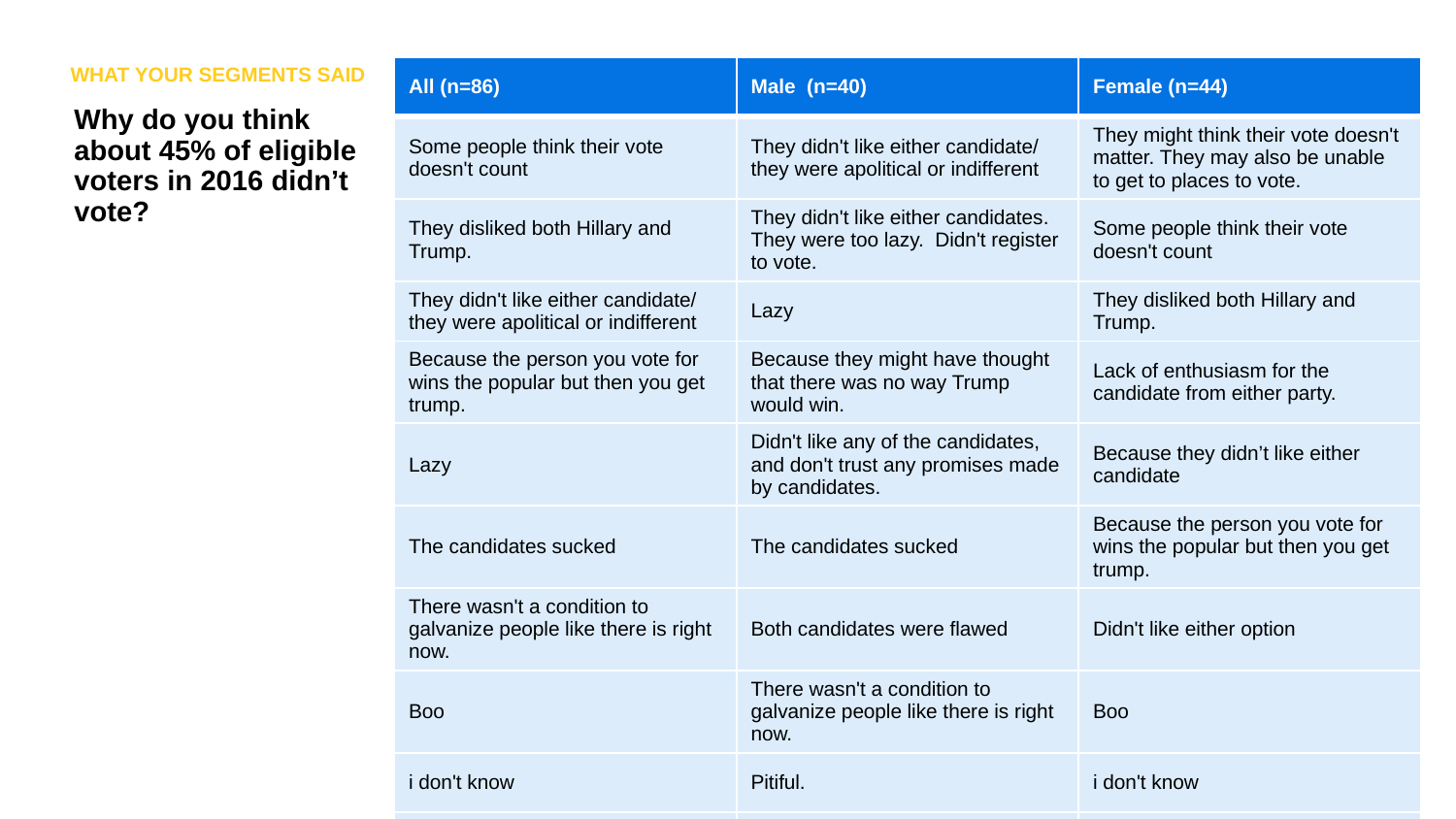

WHAT YOUR SEGMENTS SAID
| All (n=86) | Male (n=40) | Female (n=44) |
| --- | --- | --- |
| Some people think their vote doesn't count | They didn't like either candidate/ they were apolitical or indifferent | They might think their vote doesn't matter. They may also be unable to get to places to vote. |
| They disliked both Hillary and Trump. | They didn't like either candidates. They were too lazy. Didn't register to vote. | Some people think their vote doesn't count |
| They didn't like either candidate/ they were apolitical or indifferent | Lazy | They disliked both Hillary and Trump. |
| Because the person you vote for wins the popular but then you get trump. | Because they might have thought that there was no way Trump would win. | Lack of enthusiasm for the candidate from either party. |
| Lazy | Didn't like any of the candidates, and don't trust any promises made by candidates. | Because they didn’t like either candidate |
| The candidates sucked | The candidates sucked | Because the person you vote for wins the popular but then you get trump. |
| There wasn't a condition to galvanize people like there is right now. | Both candidates were flawed | Didn't like either option |
| Boo | There wasn't a condition to galvanize people like there is right now. | Boo |
| i don't know | Pitiful. | i don't know |
| they are great | it happens. when are we done | they are great |
Why do you think about 45% of eligible voters in 2016 didn’t vote?